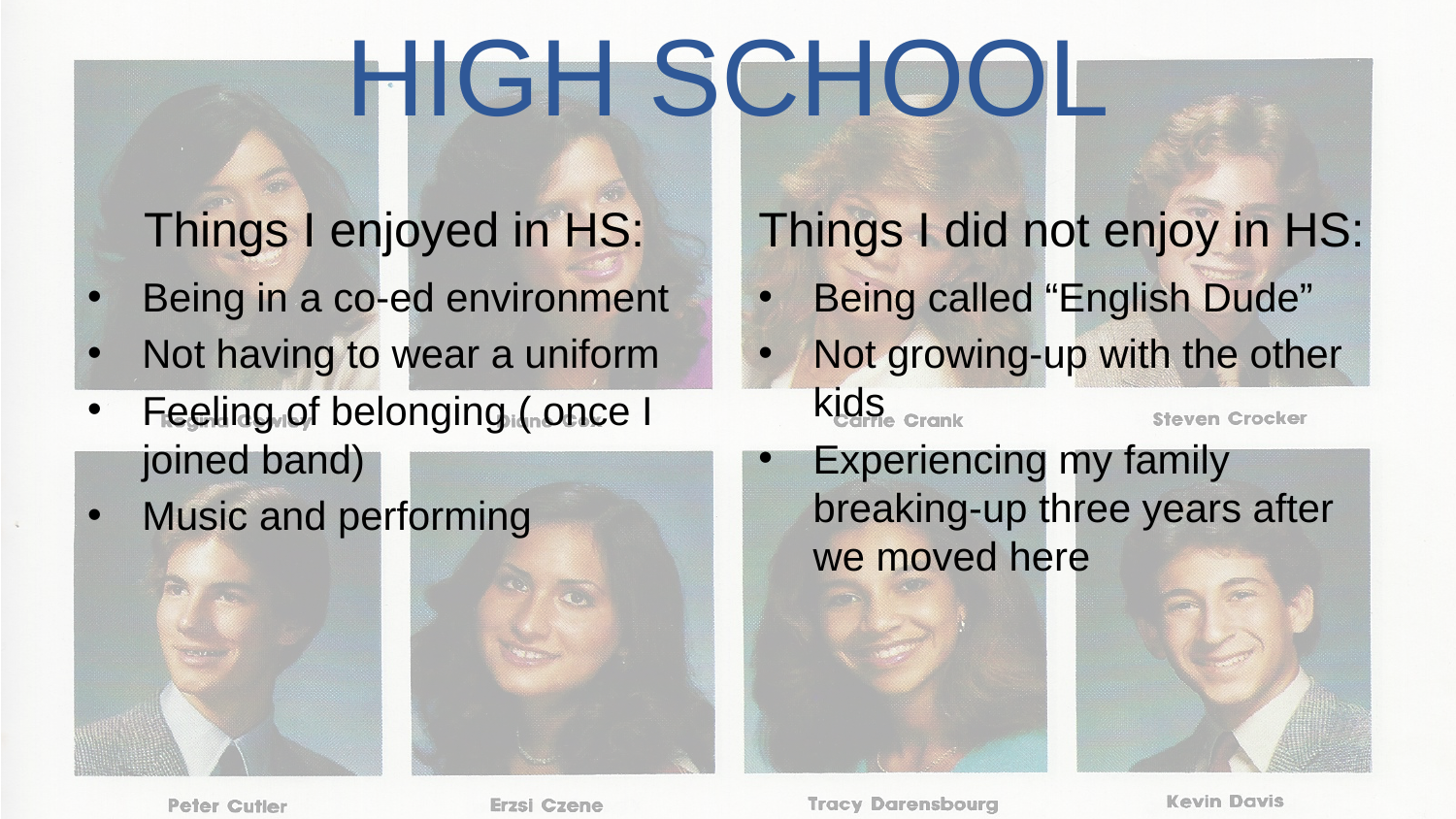

# HIGH SCHOOL
Things I enjoyed in HS:
Things I did not enjoy in HS:
Being in a co-ed environment
Not having to wear a uniform
Feeling of belonging ( once I joined band)
Music and performing

Being called “English Dude”
Not growing-up with the other kids
Experiencing my family breaking-up three years after we moved here